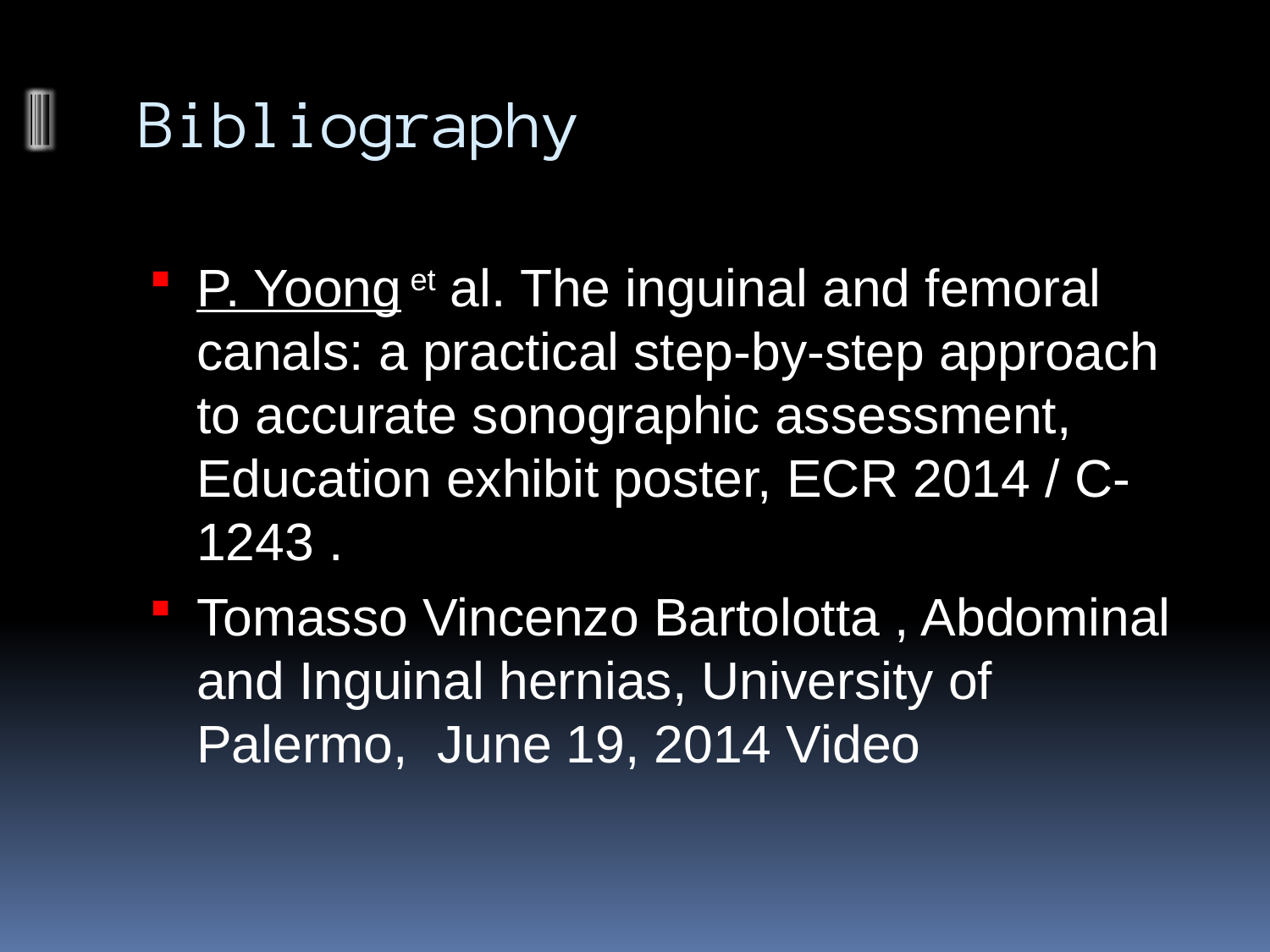

# Bibliography
P. Yoong et al. The inguinal and femoral canals: a practical step-by-step approach to accurate sonographic assessment, Education exhibit poster, ECR 2014 / C-1243 .
Tomasso Vincenzo Bartolotta , Abdominal and Inguinal hernias, University of Palermo,  June 19, 2014 Video